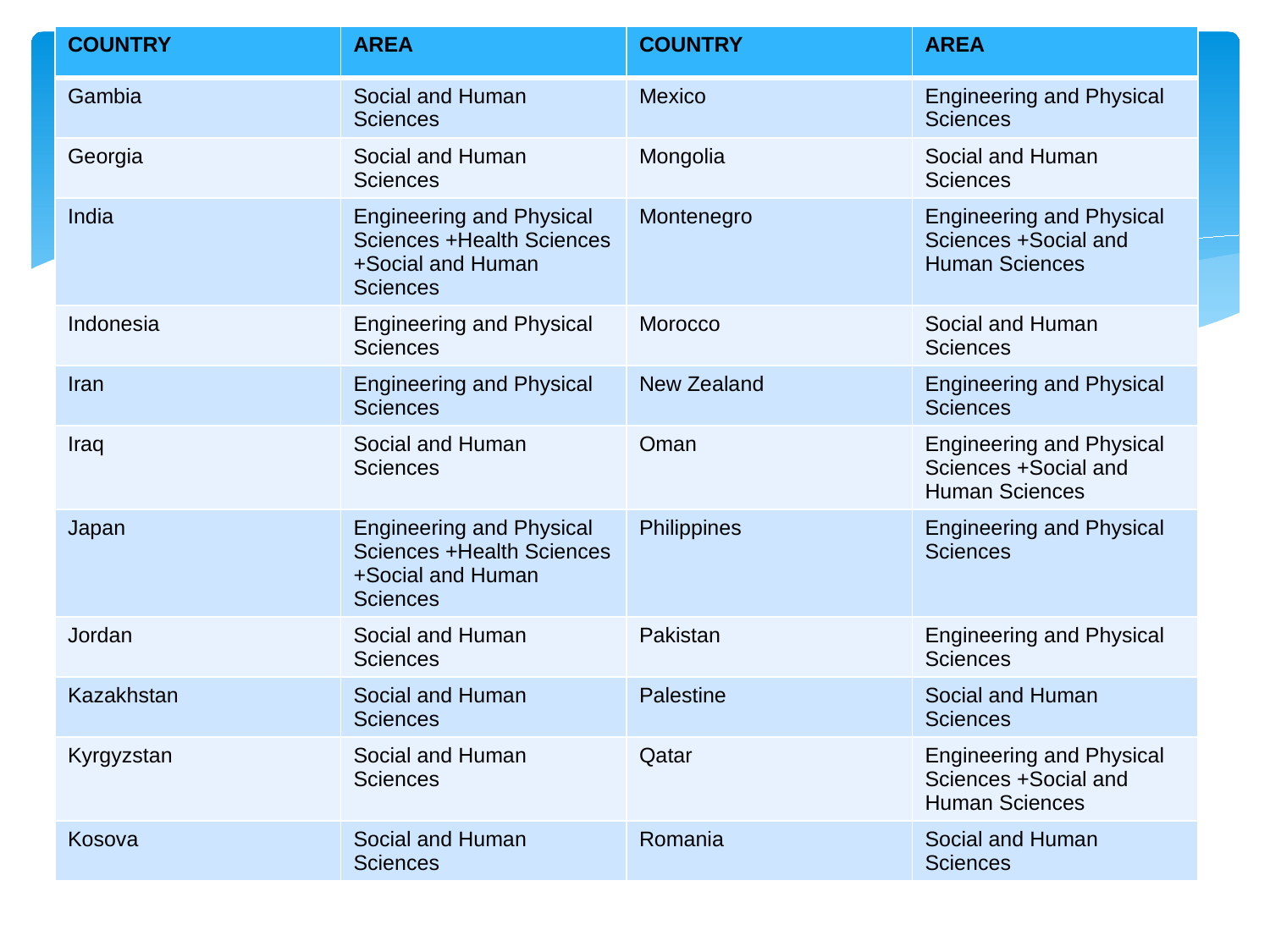

| COUNTRY | AREA | COUNTRY | AREA |
| --- | --- | --- | --- |
| Gambia | Social and Human Sciences | Mexico | Engineering and Physical Sciences |
| Georgia | Social and Human Sciences | Mongolia | Social and Human Sciences |
| India | Engineering and Physical Sciences +Health Sciences +Social and Human Sciences | Montenegro | Engineering and Physical Sciences +Social and Human Sciences |
| Indonesia | Engineering and Physical Sciences | Morocco | Social and Human Sciences |
| Iran | Engineering and Physical Sciences | New Zealand | Engineering and Physical Sciences |
| Iraq | Social and Human Sciences | Oman | Engineering and Physical Sciences +Social and Human Sciences |
| Japan | Engineering and Physical Sciences +Health Sciences +Social and Human Sciences | Philippines | Engineering and Physical Sciences |
| Jordan | Social and Human Sciences | Pakistan | Engineering and Physical Sciences |
| Kazakhstan | Social and Human Sciences | Palestine | Social and Human Sciences |
| Kyrgyzstan | Social and Human Sciences | Qatar | Engineering and Physical Sciences +Social and Human Sciences |
| Kosova | Social and Human Sciences | Romania | Social and Human Sciences |
#